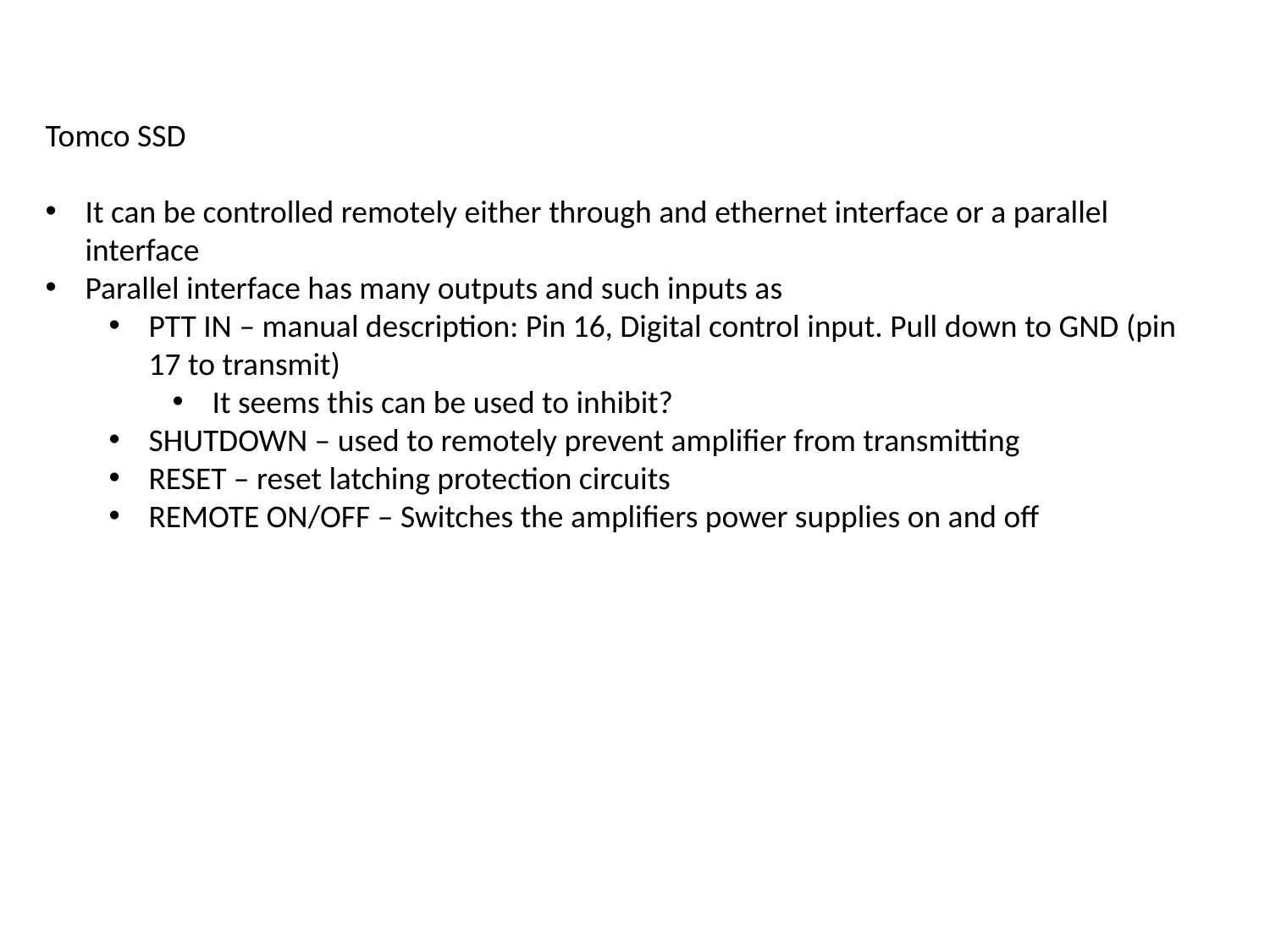

Tomco SSD

It can be controlled remotely either through and ethernet interface or a parallel interface
Parallel interface has many outputs and such inputs as
PTT IN – manual description: Pin 16, Digital control input. Pull down to GND (pin 17 to transmit)
It seems this can be used to inhibit?
SHUTDOWN – used to remotely prevent amplifier from transmitting
RESET – reset latching protection circuits
REMOTE ON/OFF – Switches the amplifiers power supplies on and off